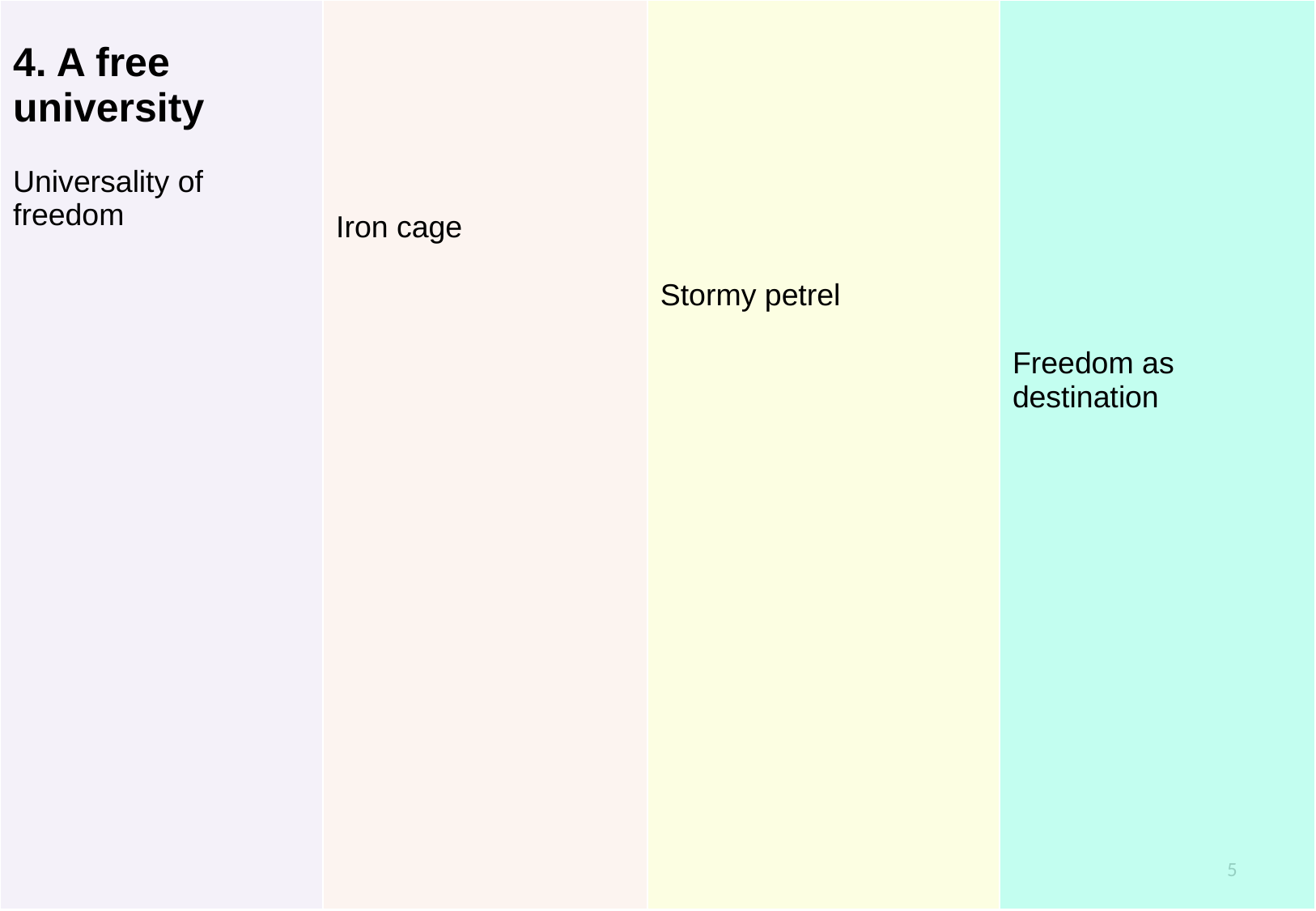

| 4. A free university Universality of freedom | Iron cage | Stormy petrel | Freedom as destination |
| --- | --- | --- | --- |
5